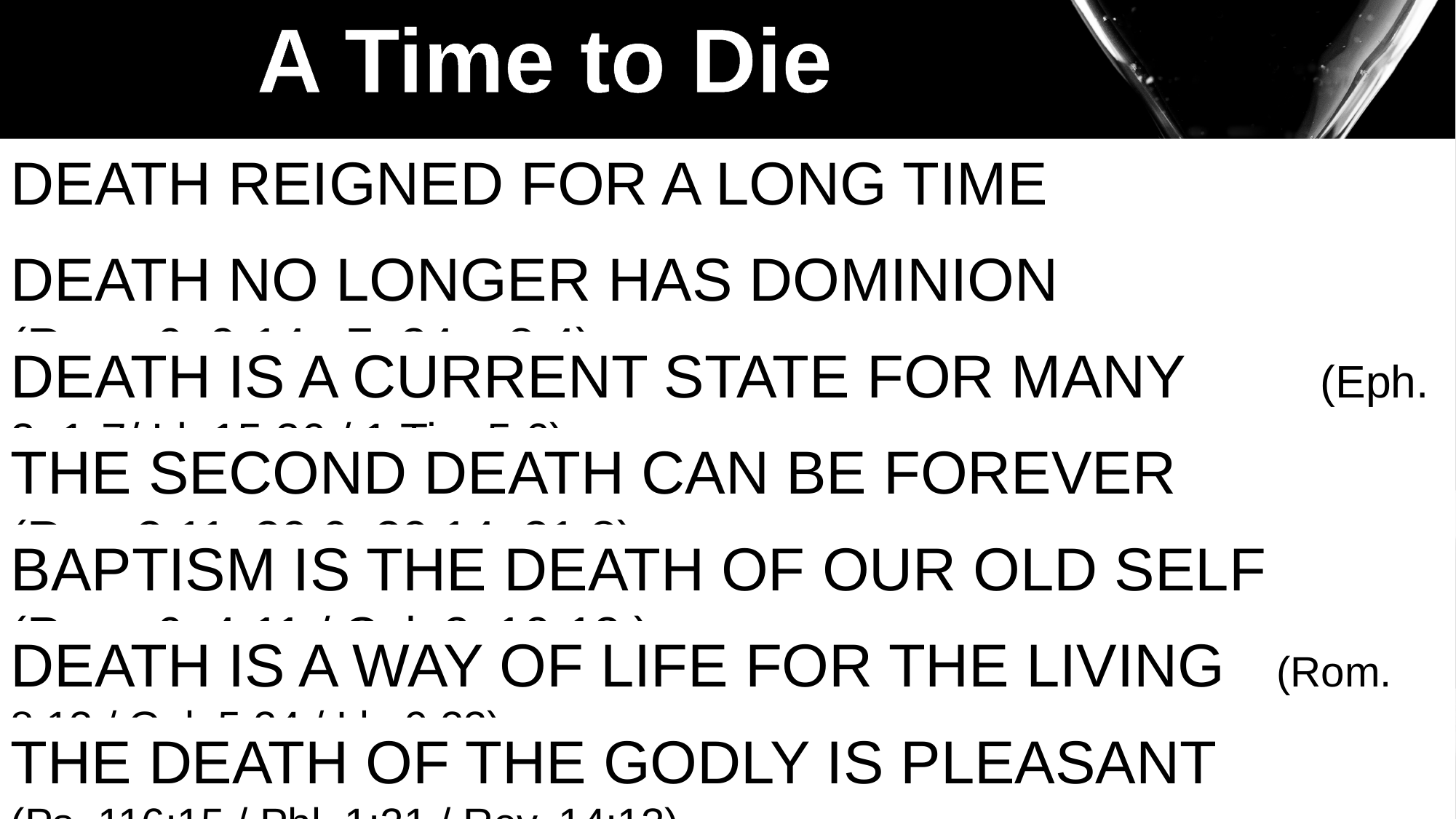

A Time to Die
Death Reigned for a long time		               (Rom. 5: 14, 21 / Gen. 5)
Death no longer has dominion      	          (Rom. 6: 9-14 , 7: 24 – 8:4)
death is a current state for many  	(Eph. 2: 1-7/ Lk.15:26 / 1 Tim.5:6)
The second death can be forever	         (Rev. 2:11, 20:6, 20:14, 21:8)
Baptism is the death of our old self     (Rom. 6: 4-11 / Col. 2: 10-13 )
Death is a way of life for the living   (Rom. 8:13 / Gal. 5:24 / Lk. 9:23)
The death of the Godly is pleasant 	     (Ps. 116:15 / Phl. 1:21 / Rev. 14:13)